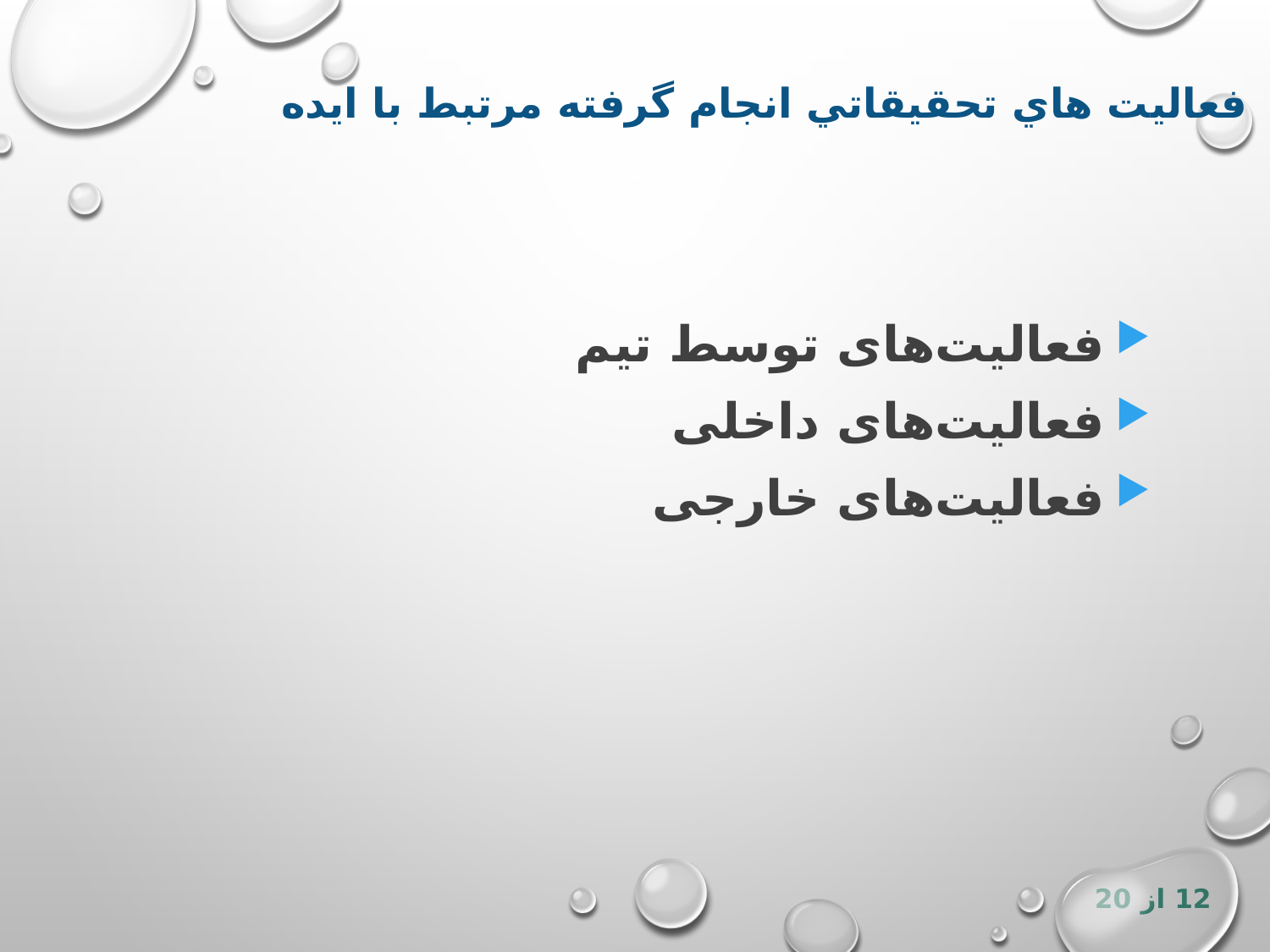

# فعاليت هاي تحقيقاتي انجام گرفته مرتبط با ایده
فعالیت‌های توسط تیم
فعالیت‌های داخلی
فعالیت‌های خارجی